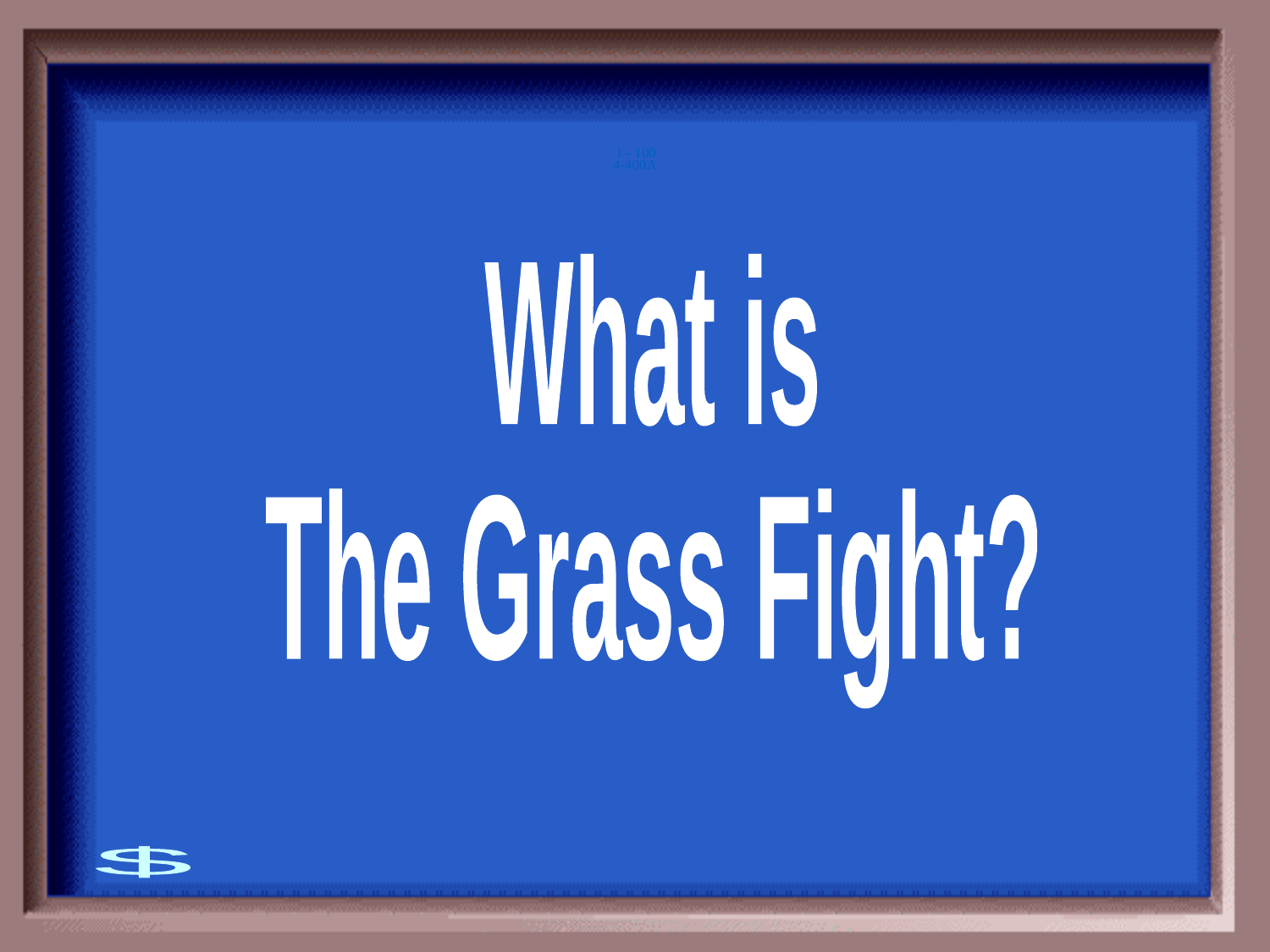

4-400A

1 - 100
What is
The Grass Fight?
$400